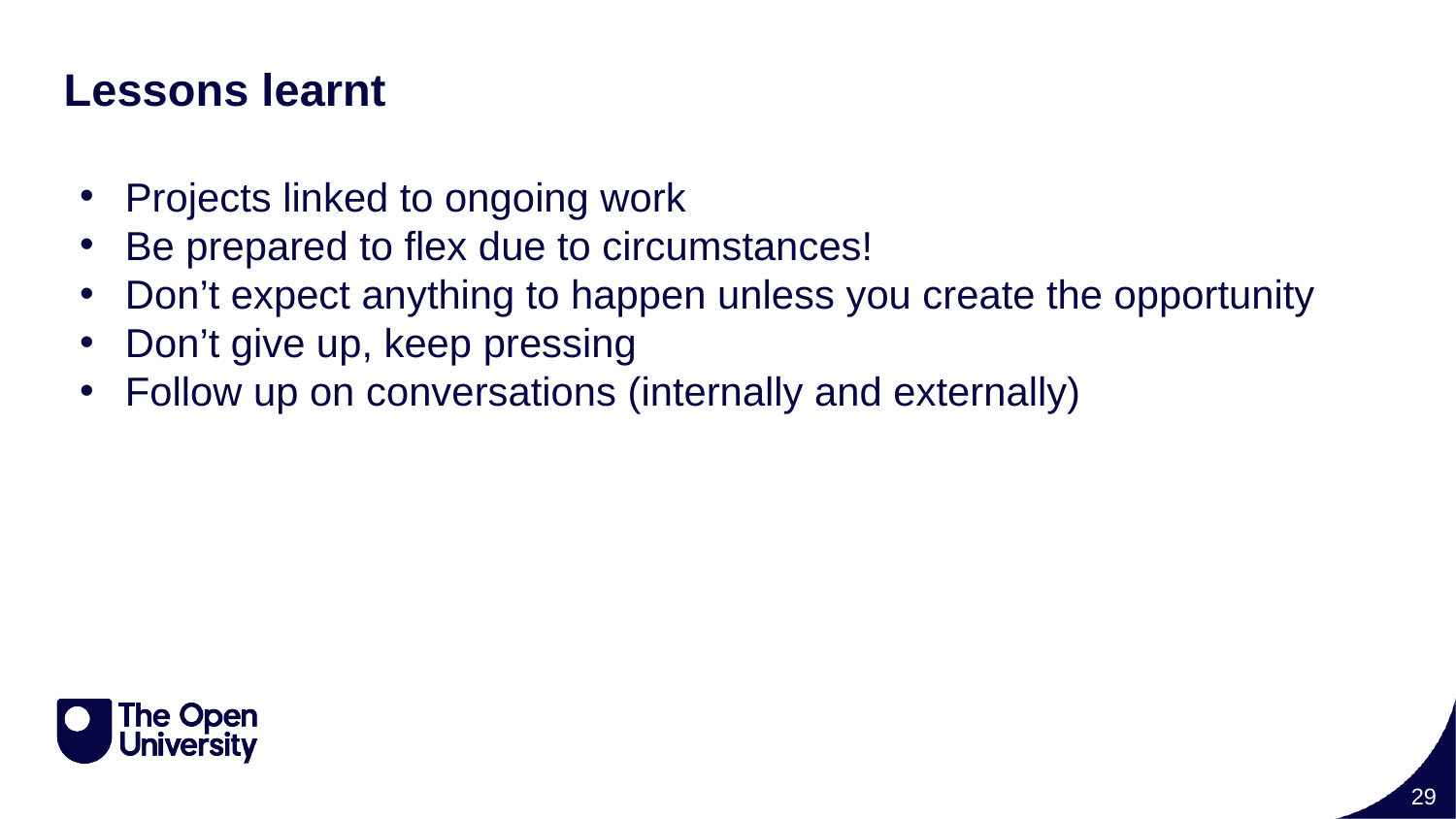

Lessons learnt
Projects linked to ongoing work
Be prepared to flex due to circumstances!
Don’t expect anything to happen unless you create the opportunity
Don’t give up, keep pressing
Follow up on conversations (internally and externally)